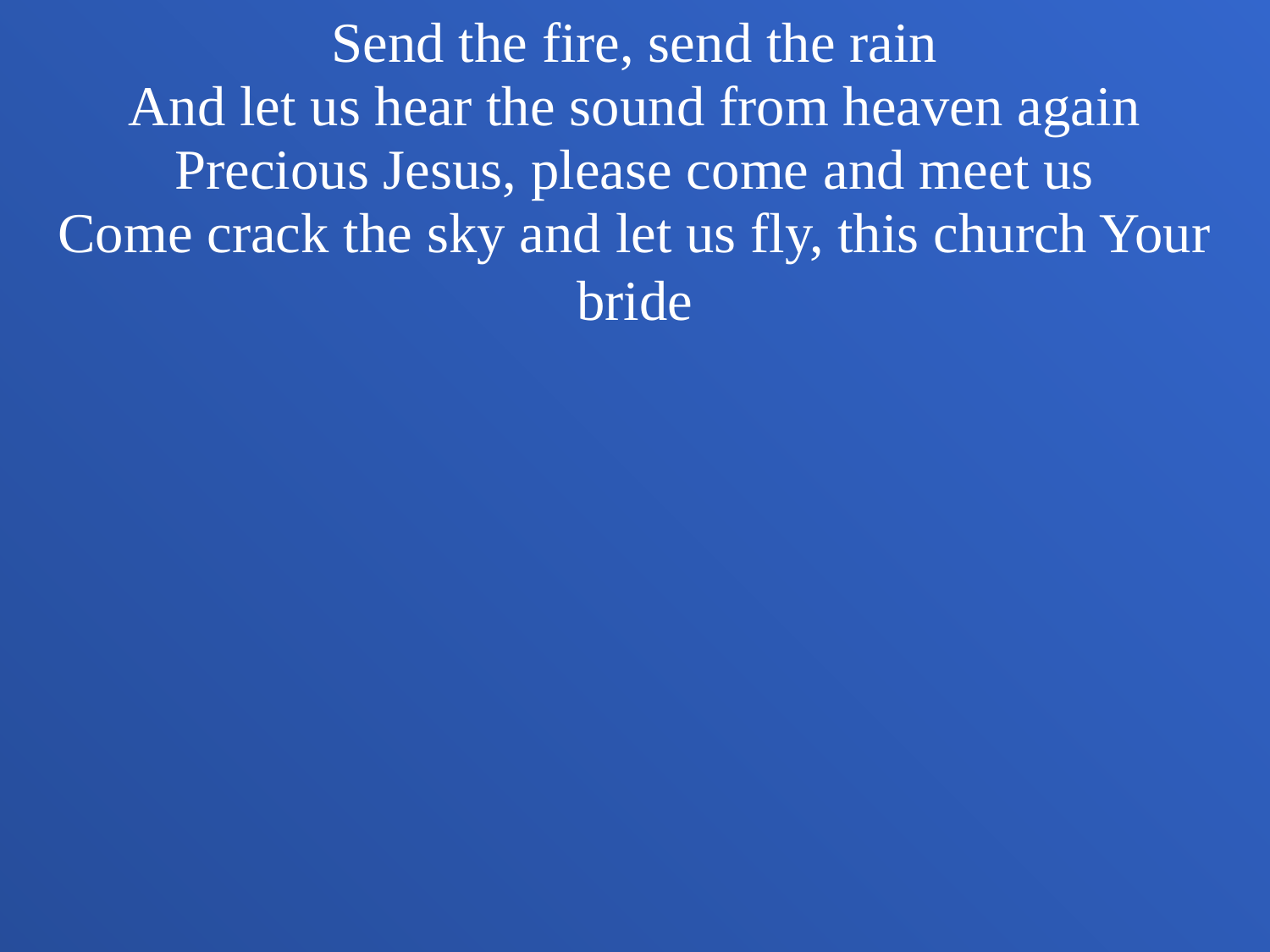

Send the fire, send the rain
And let us hear the sound from heaven again
Precious Jesus, please come and meet us
Come crack the sky and let us fly, this church Your bride